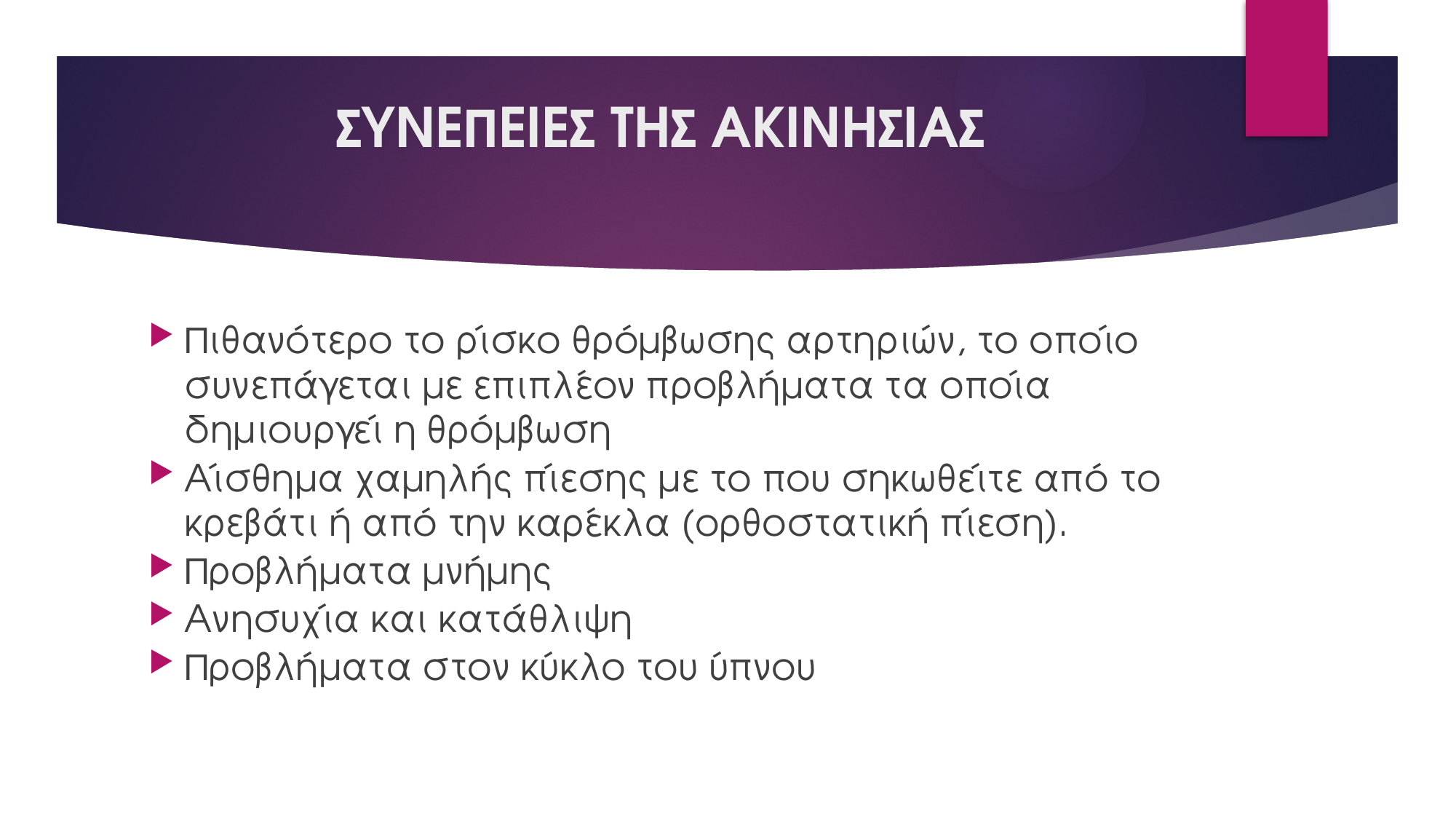

# ΣΥΝΕΠΕΙΕΣ ΤΗΣ ΑΚΙΝΗΣΙΑΣ
Πιθανότερο το ρίσκο θρόμβωσης αρτηριών, το οποίο συνεπάγεται με επιπλέον προβλήματα τα οποία δημιουργεί η θρόμβωση
Αίσθημα χαμηλής πίεσης με το που σηκωθείτε από το κρεβάτι ή από την καρέκλα (ορθοστατική πίεση).
Προβλήματα μνήμης
Ανησυχία και κατάθλιψη
Προβλήματα στον κύκλο του ύπνου